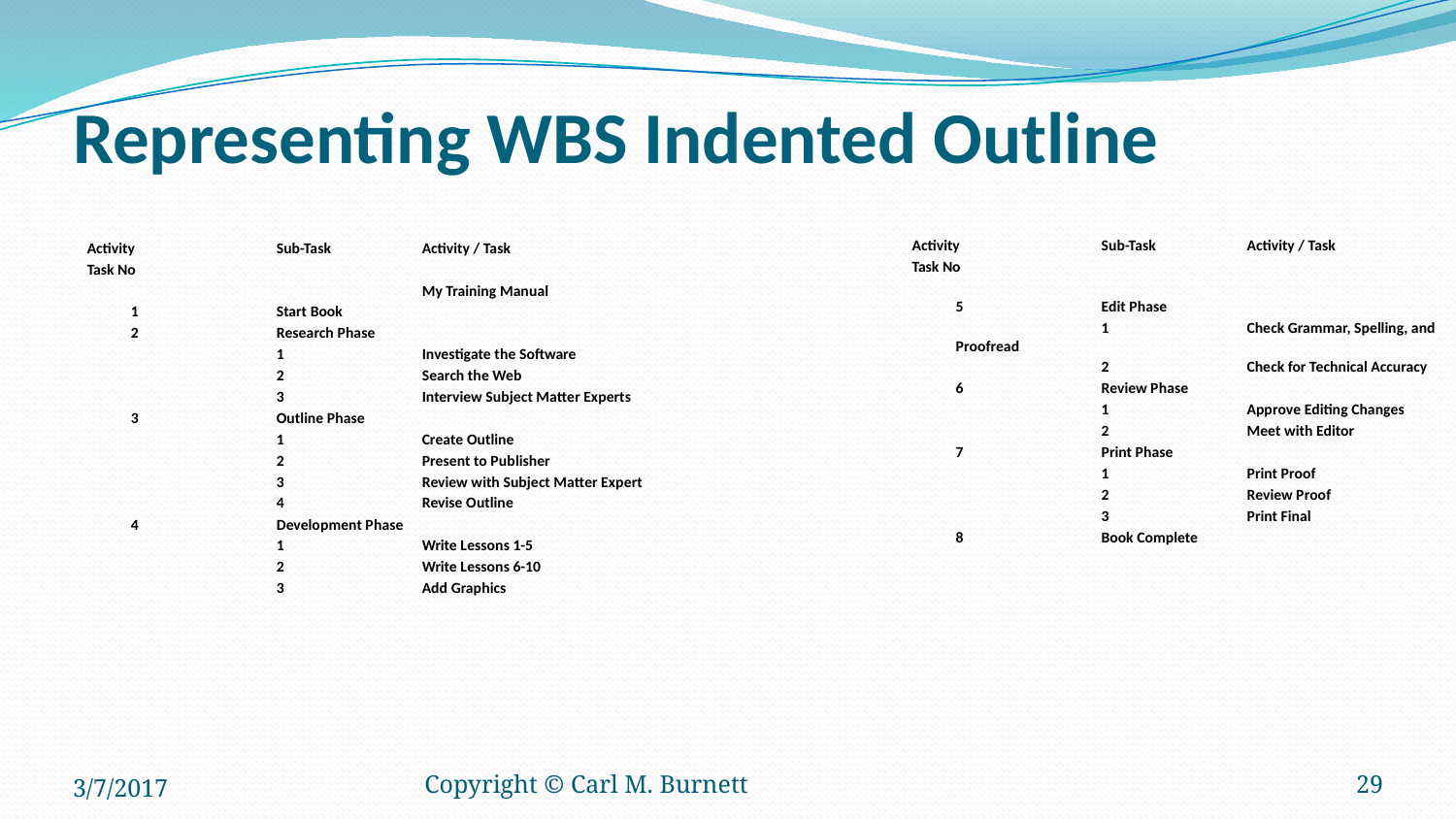

# Representing WBS Indented Outline
Activity 	Sub-Task	Activity / Task
Task No
5	Edit Phase
	   	1	Check Grammar, Spelling, and Proofread
		2	Check for Technical Accuracy
	6	Review Phase
		1	Approve Editing Changes
		2	Meet with Editor
	7	Print Phase
		1	Print Proof
		2	Review Proof
		3	Print Final
	8	Book Complete

Activity 	Sub-Task	Activity / Task
Task No
			My Training Manual
	1	Start Book
	2	Research Phase
	  	1	Investigate the Software
	   	2	Search the Web
	   	3	Interview Subject Matter Experts
	3	Outline Phase
	  	1	Create Outline
	   	2	Present to Publisher
	   	3	Review with Subject Matter Expert
	   	4	Revise Outline
	4	Development Phase
	   	1	Write Lessons 1-5
	   	2	Write Lessons 6-10
	   	3	Add Graphics
3/7/2017
Copyright © Carl M. Burnett
29